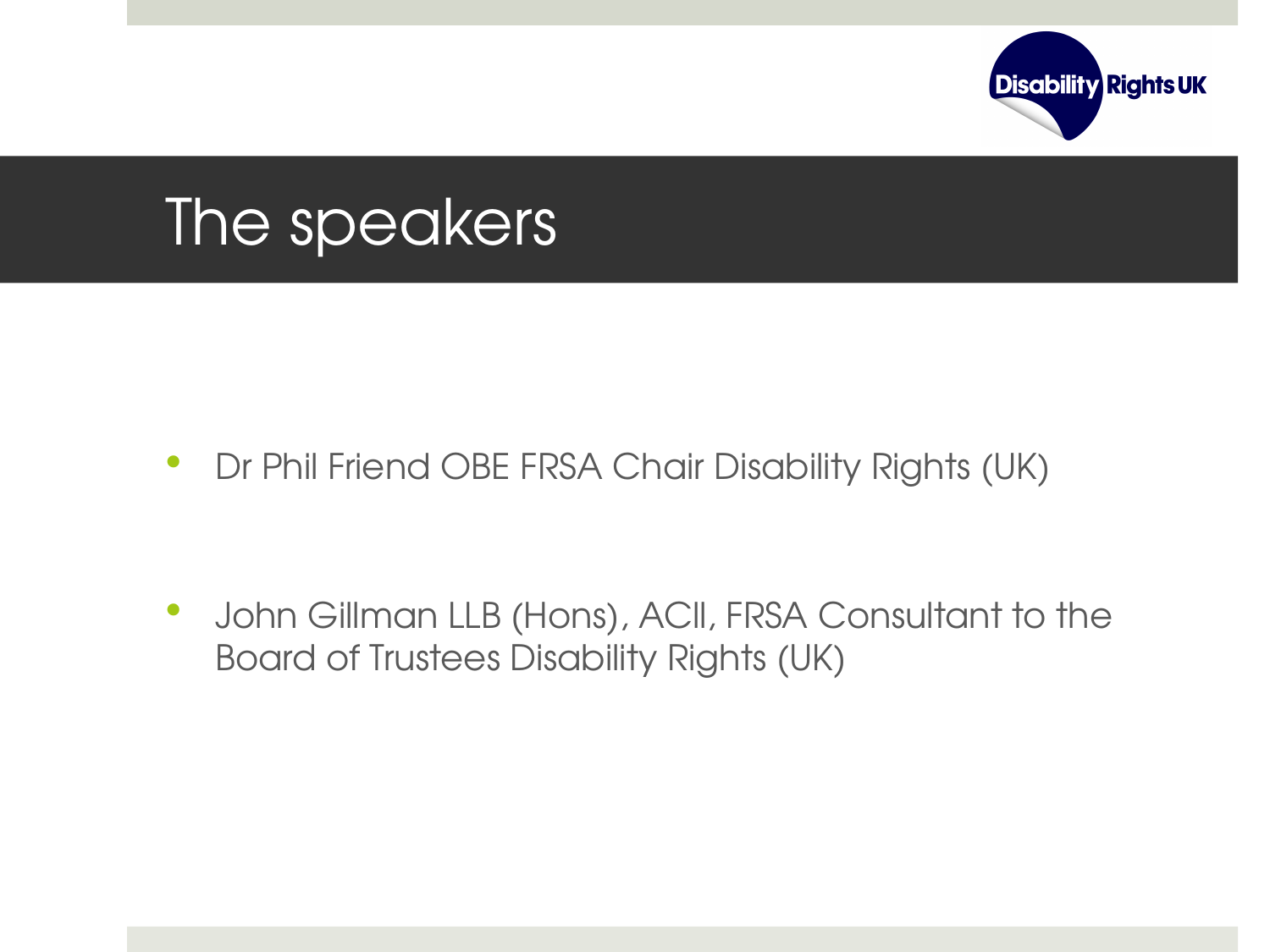

# The speakers

Dr Phil Friend OBE FRSA Chair Disability Rights (UK)

John Gillman LLB (Hons), ACll, FRSA Consultant to the Board of Trustees Disability Rights (UK)